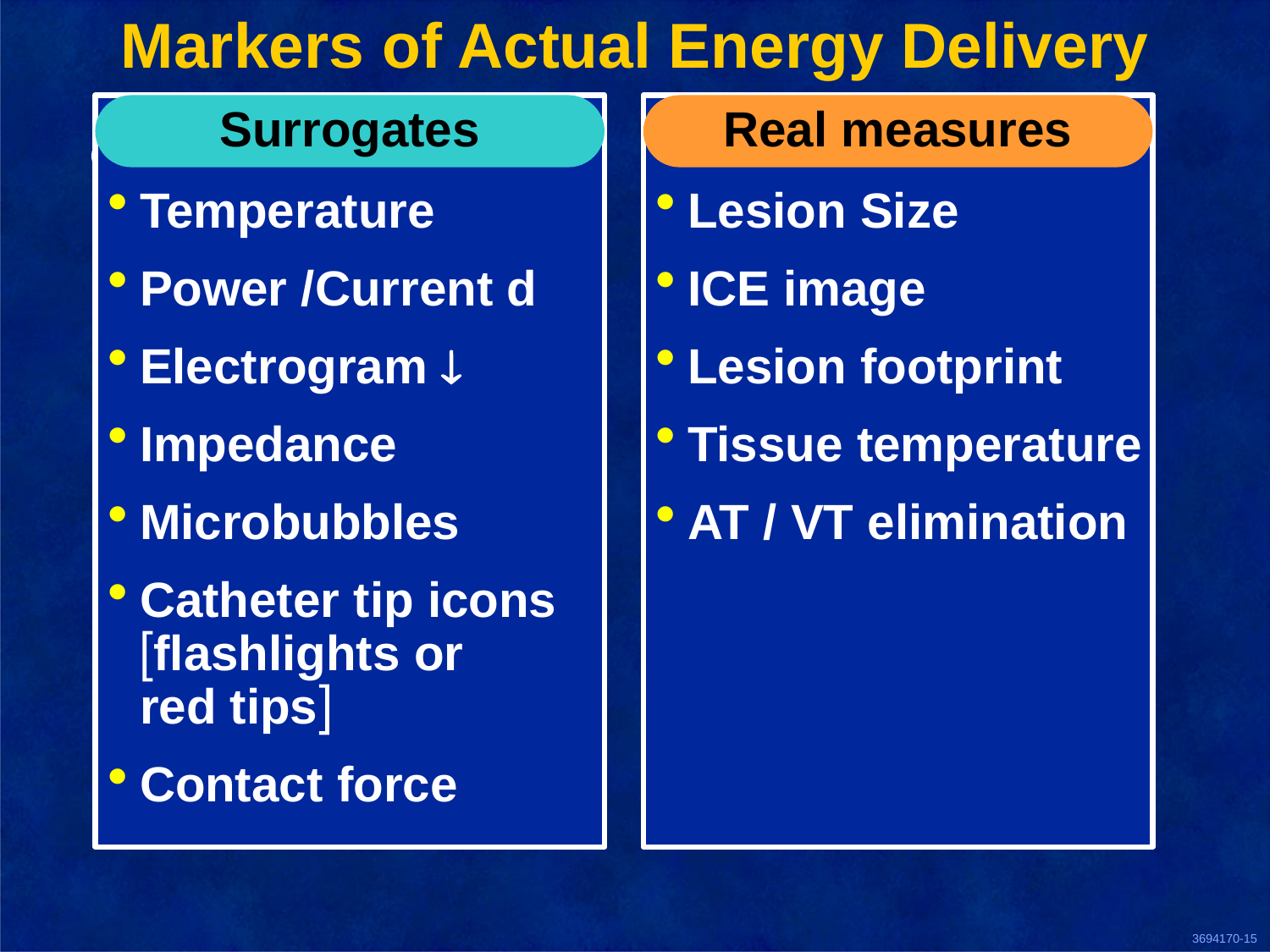

# Markers of Actual Energy Delivery

Temperature
Power /Current d
Electrogram ↓
Impedance
Microbubbles
Catheter tip icons
[flashlights or
red tips]
Contact force

Surrogates

Lesion Size
ICE image
Lesion footprint
Tissue temperature
AT / VT elimination
Real measures